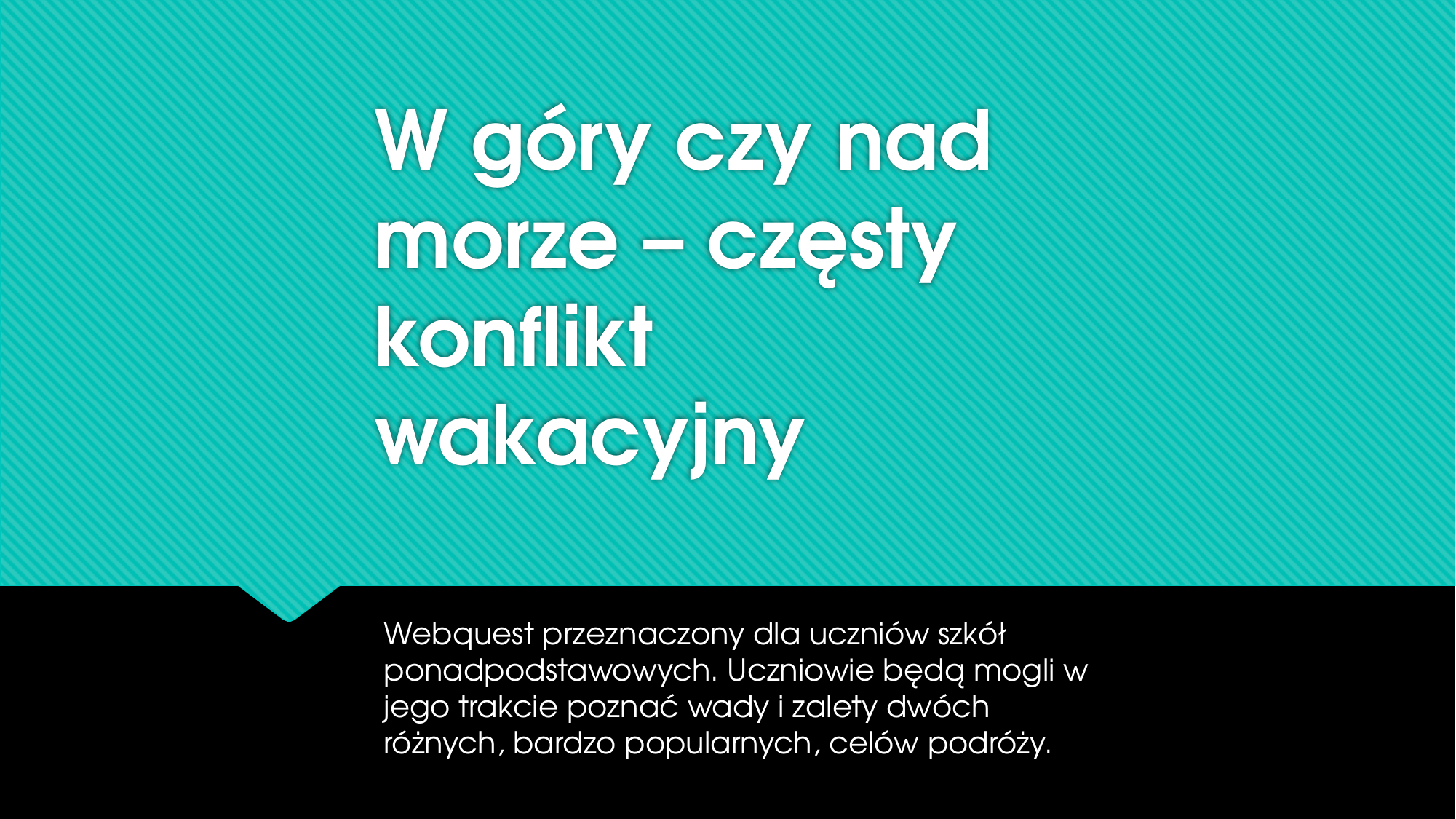

# W góry czy nad morze – częsty konflikt wakacyjny
Webquest przeznaczony dla uczniów szkół ponadpodstawowych. Uczniowie będą mogli w jego trakcie poznać wady i zalety dwóch różnych, bardzo popularnych, celów podróży.